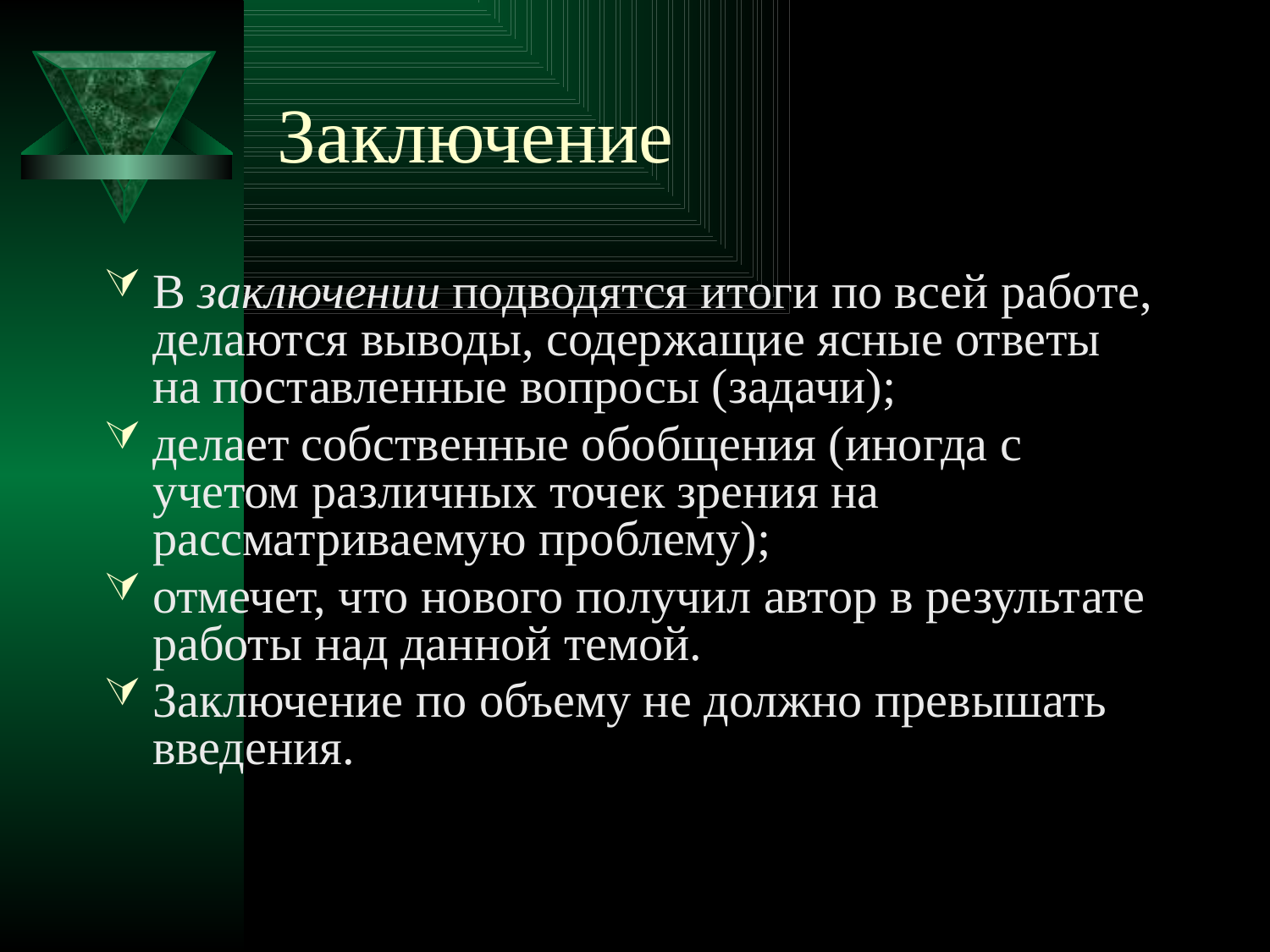

# Заключение
В заключении подводятся итоги по всей работе, делаются выводы, содержащие ясные ответы на поставленные вопросы (задачи);
делает собственные обобщения (иногда с учетом различных точек зрения на рассматриваемую проблему);
отмечет, что нового получил автор в результате работы над данной темой.
Заключение по объему не должно превышать введения.